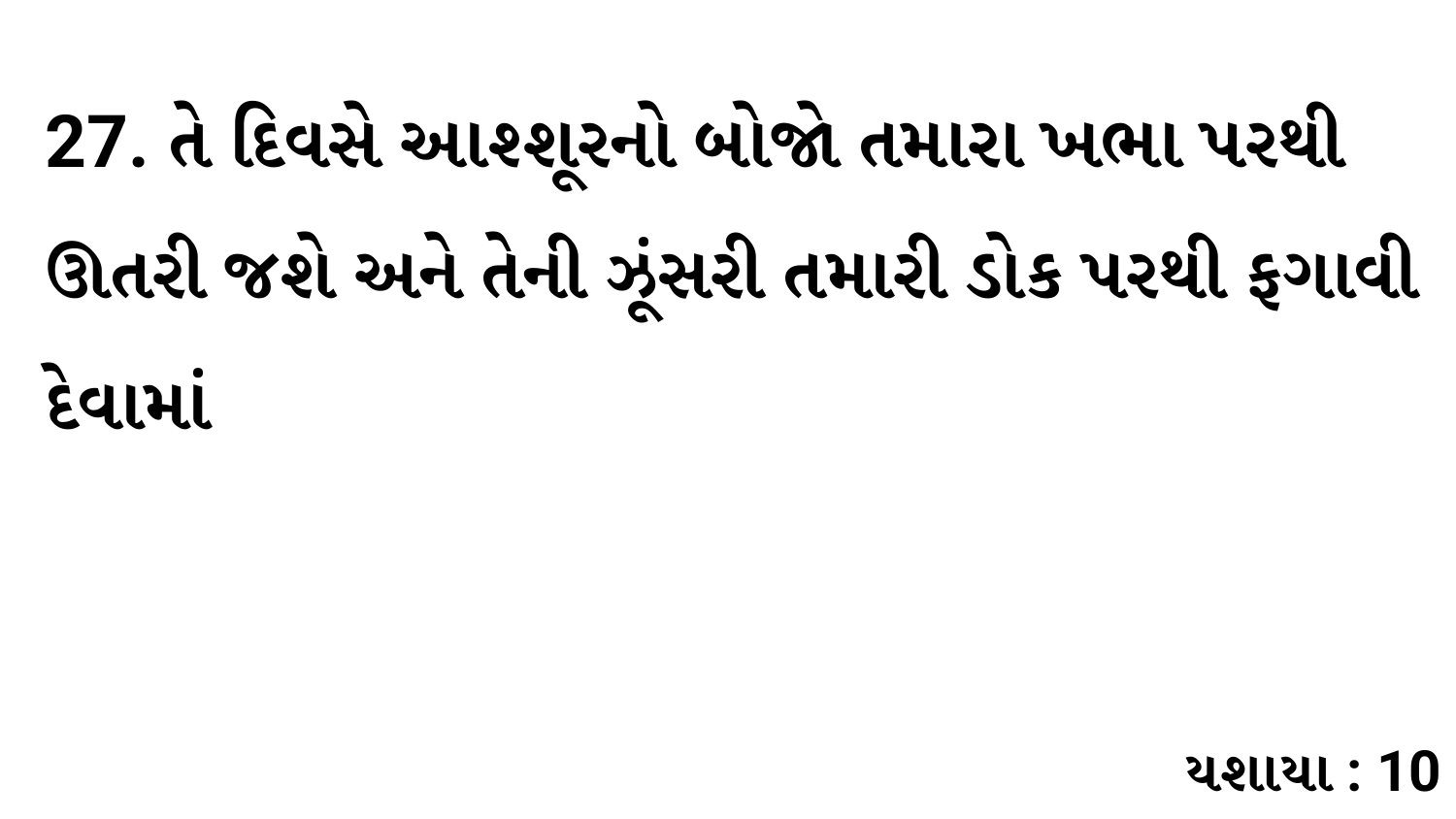

27. તે દિવસે આશ્શૂરનો બોજો તમારા ખભા પરથી ઊતરી જશે અને તેની ઝૂંસરી તમારી ડોક પરથી ફગાવી દેવામાં
યશાયા : 10